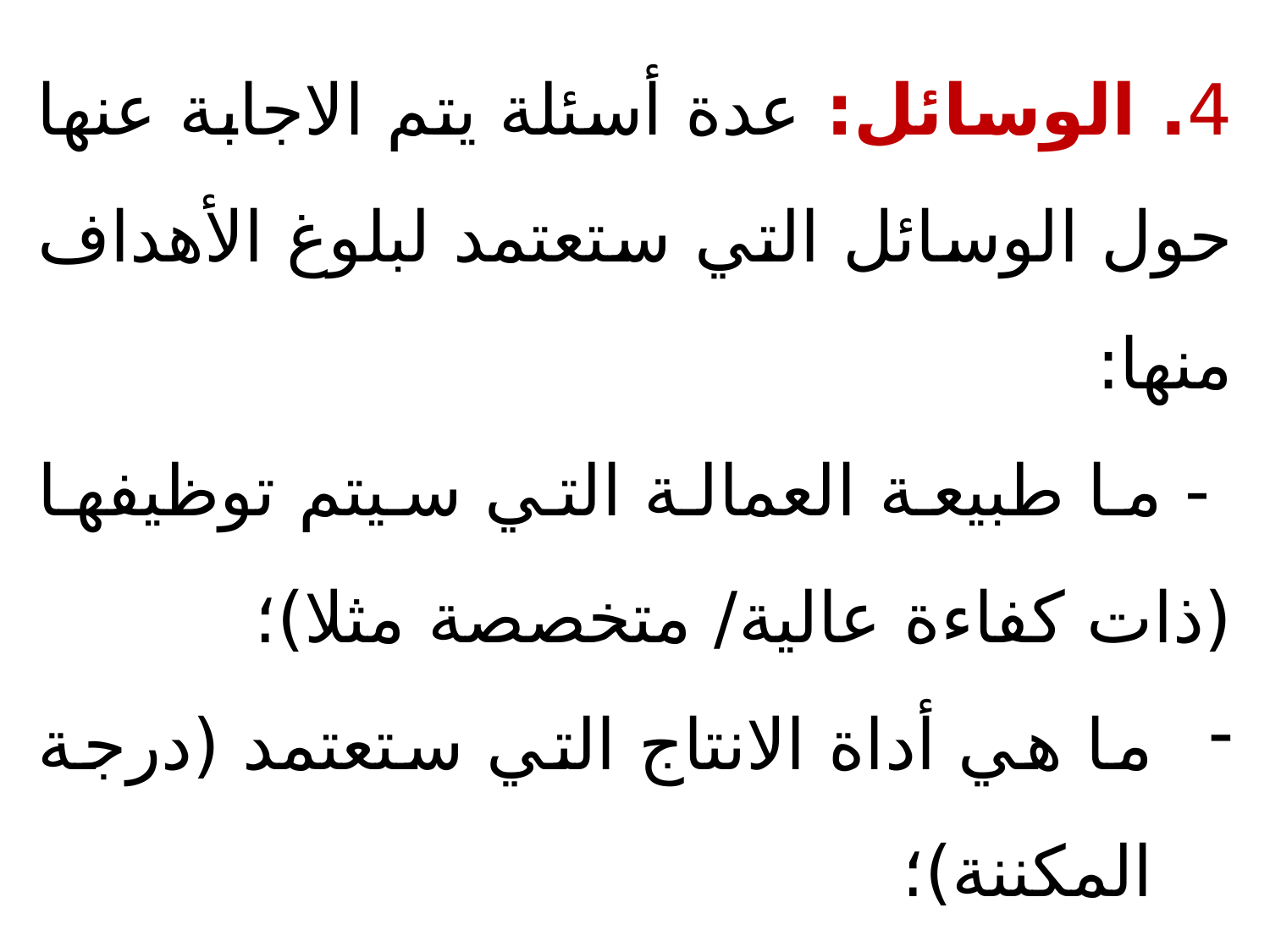

4. الوسائل: عدة أسئلة يتم الاجابة عنها حول الوسائل التي ستعتمد لبلوغ الأهداف منها:
 - ما طبيعة العمالة التي سيتم توظيفها (ذات كفاءة عالية/ متخصصة مثلا)؛
ما هي أداة الانتاج التي ستعتمد (درجة المكننة)؛
 نوع التمويل الذي سيعتمد؟
طريقة الامداد،...